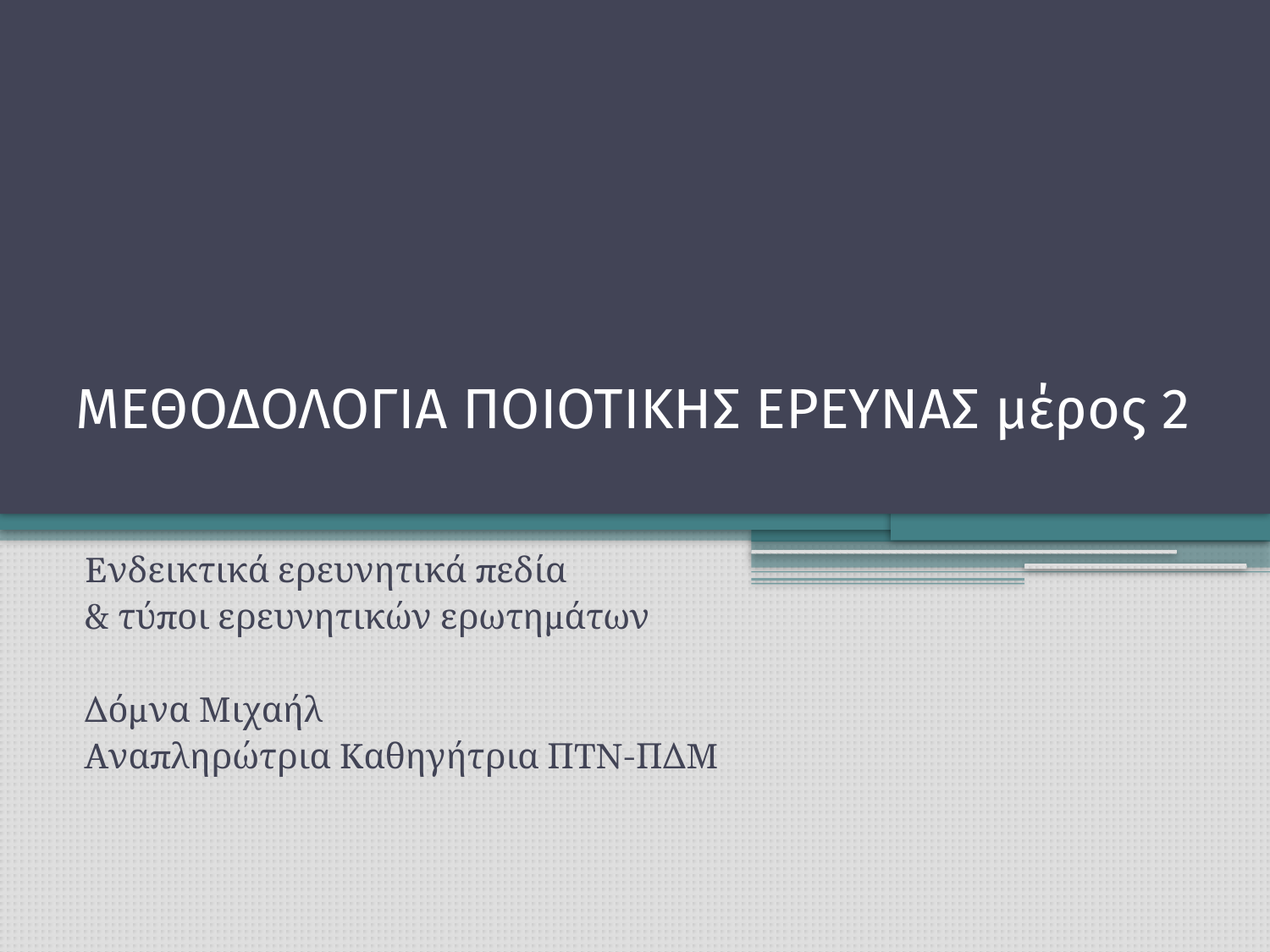

# ΜΕΘΟΔΟΛΟΓΙΑ ΠΟΙΟΤΙΚΗΣ ΕΡΕΥΝΑΣ μέρος 2
Ενδεικτικά ερευνητικά πεδία
& τύποι ερευνητικών ερωτημάτων

Δόμνα Μιχαήλ
Αναπληρώτρια Καθηγήτρια ΠΤΝ-ΠΔΜ